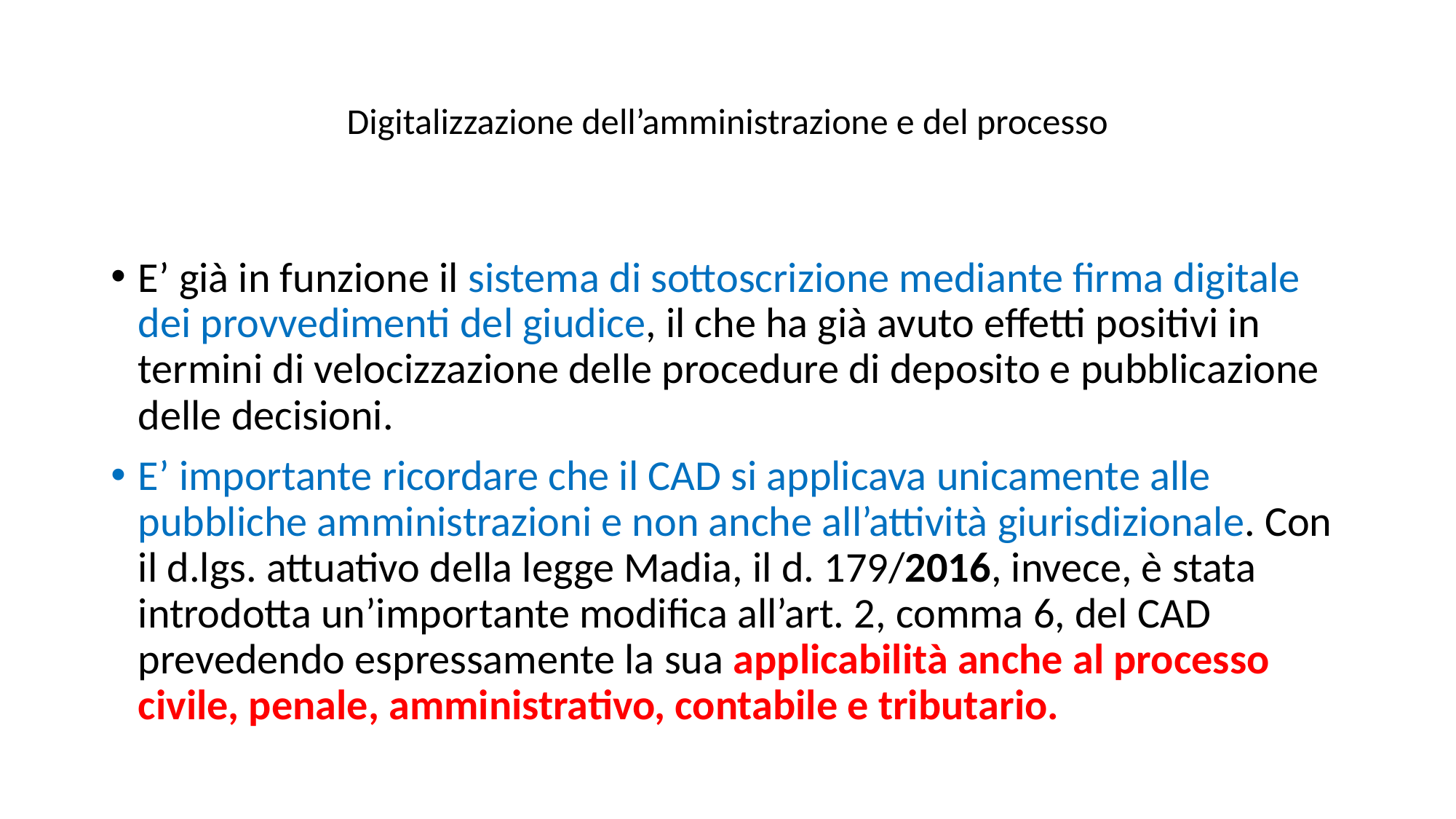

# Digitalizzazione dell’amministrazione e del processo
E’ già in funzione il sistema di sottoscrizione mediante firma digitale dei provvedimenti del giudice, il che ha già avuto effetti positivi in termini di velocizzazione delle procedure di deposito e pubblicazione delle decisioni.
E’ importante ricordare che il CAD si applicava unicamente alle pubbliche amministrazioni e non anche all’attività giurisdizionale. Con il d.lgs. attuativo della legge Madia, il d. 179/2016, invece, è stata introdotta un’importante modifica all’art. 2, comma 6, del CAD prevedendo espressamente la sua applicabilità anche al processo civile, penale, amministrativo, contabile e tributario.